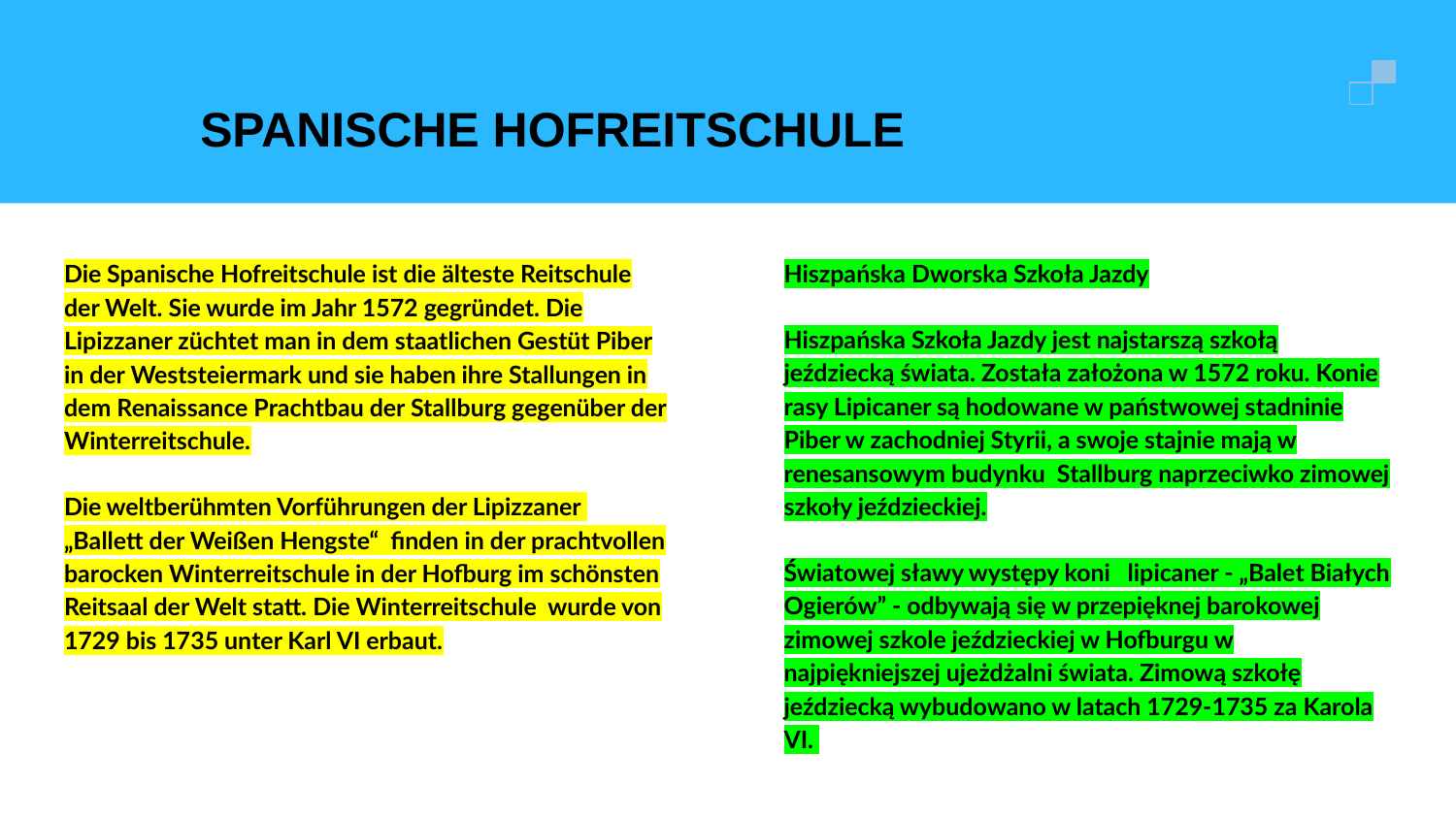

# SPANISCHE HOFREITSCHULE
Die Spanische Hofreitschule ist die älteste Reitschule der Welt. Sie wurde im Jahr 1572 gegründet. Die Lipizzaner züchtet man in dem staatlichen Gestüt Piber in der Weststeiermark und sie haben ihre Stallungen in dem Renaissance Prachtbau der Stallburg gegenüber der Winterreitschule.
Die weltberühmten Vorführungen der Lipizzaner  „Ballett der Weißen Hengste“  finden in der prachtvollen barocken Winterreitschule in der Hofburg im schönsten Reitsaal der Welt statt. Die Winterreitschule  wurde von 1729 bis 1735 unter Karl VI erbaut.
Hiszpańska Dworska Szkoła Jazdy
Hiszpańska Szkoła Jazdy jest najstarszą szkołą jeździecką świata. Została założona w 1572 roku. Konie rasy Lipicaner są hodowane w państwowej stadninie Piber w zachodniej Styrii, a swoje stajnie mają w renesansowym budynku  Stallburg naprzeciwko zimowej szkoły jeździeckiej.
Światowej sławy występy koni   lipicaner - „Balet Białych Ogierów” - odbywają się w przepięknej barokowej zimowej szkole jeździeckiej w Hofburgu w najpiękniejszej ujeżdżalni świata. Zimową szkołę jeździecką wybudowano w latach 1729-1735 za Karola VI.